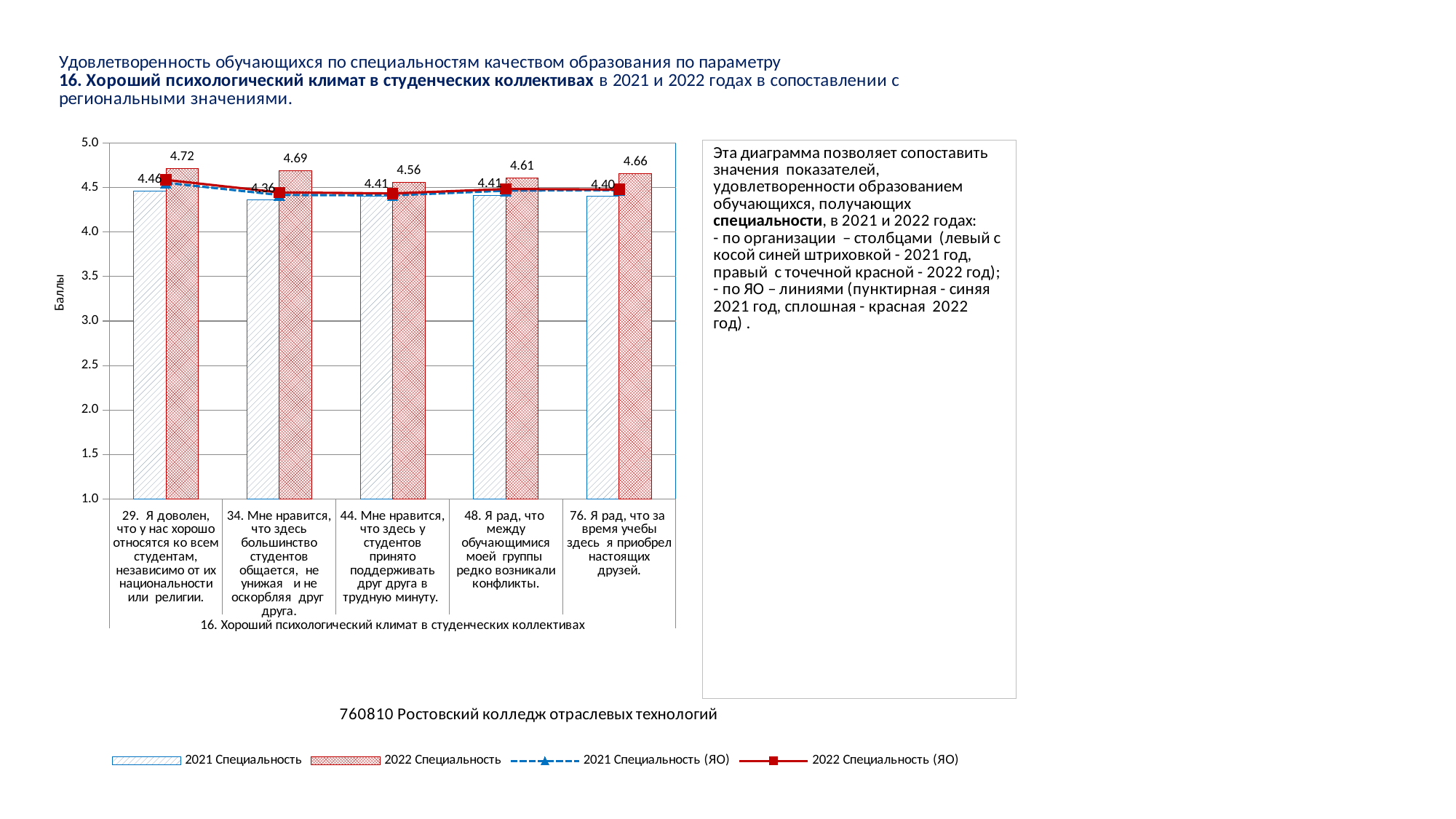

### Chart

| Category | 2021 Специальность | 2022 Специальность | 2021 Специальность (ЯО) | 2022 Специальность (ЯО) |
|---|---|---|---|---|
| 29.  Я доволен, что у нас хорошо относятся ко всем студентам, независимо от их национальности или  религии. | 4.46360153256705 | 4.715447154471545 | 4.554634513941221 | 4.587306771173525 |
| 34. Мне нравится, что здесь большинство студентов общается,  не унижая   и не оскорбляя  друг  друга. | 4.360153256704981 | 4.691056910569106 | 4.417483044461191 | 4.446657957761811 |
| 44. Мне нравится, что здесь у студентов принято поддерживать друг друга в трудную минуту.  | 4.406130268199234 | 4.560975609756097 | 4.41271037427782 | 4.435009797517962 |
| 48. Я рад, что  между обучающимися моей  группы  редко возникали конфликты. | 4.413793103448276 | 4.609756097560975 | 4.466088922381311 | 4.484759416503374 |
| 76. Я рад, что за  время учебы здесь  я приобрел настоящих друзей. | 4.402298850574713 | 4.658536585365853 | 4.471866365234866 | 4.479207489658175 |